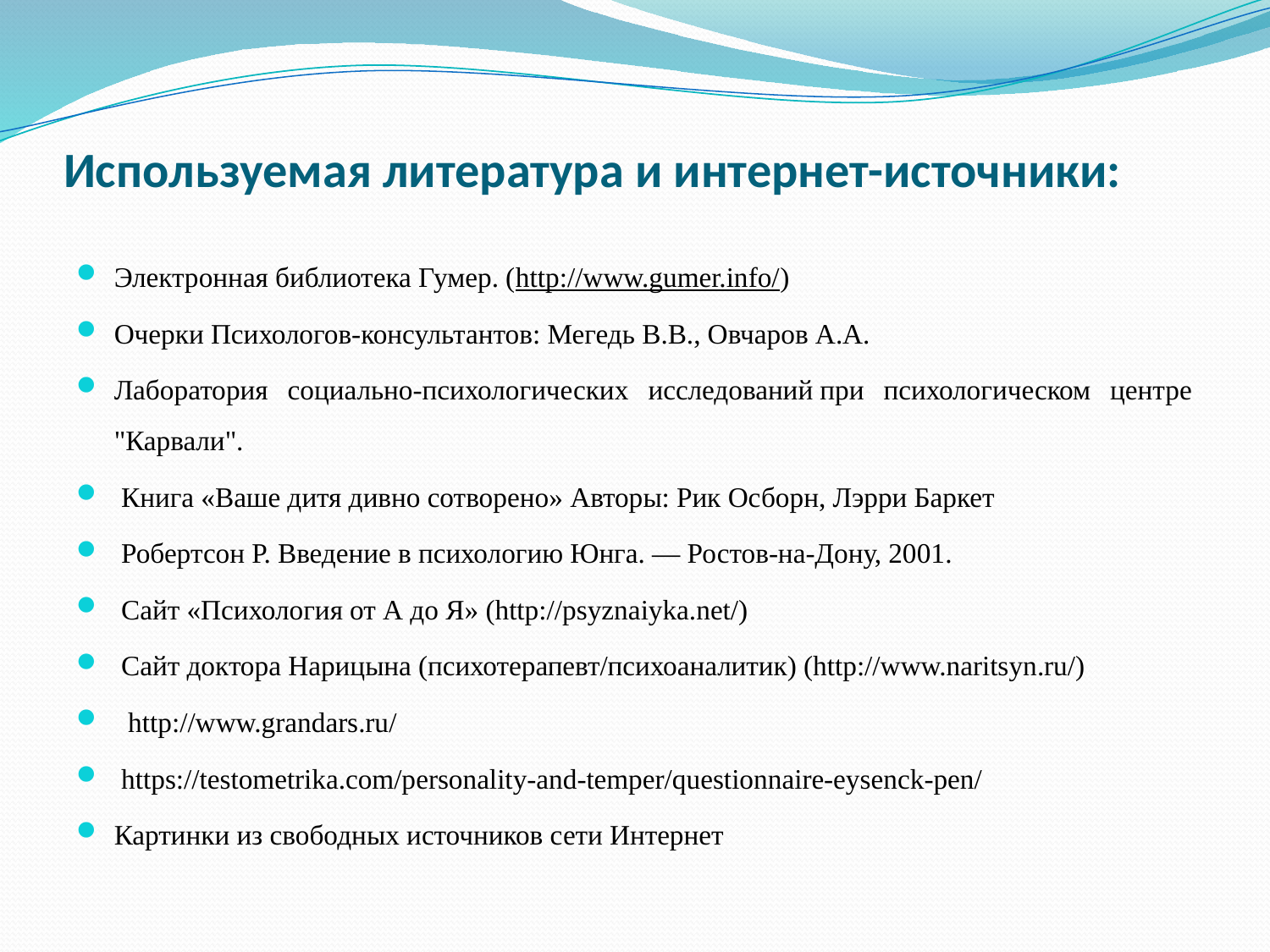

# Используемая литература и интернет-источники:
Электронная библиотека Гумер. (http://www.gumer.info/)
Очерки Психологов-консультантов: Мегедь В.В., Овчаров А.А.
Лаборатория социально-психологических исследований при психологическом центре "Карвали".
 Книга «Ваше дитя дивно сотворено» Авторы: Рик Осборн, Лэрри Баркет
 Робертсон Р. Введение в психологию Юнга. — Ростов-на-Дону, 2001.
 Сайт «Психология от А до Я» (http://psyznaiyka.net/)
 Сайт доктора Нарицына (психотерапевт/психоаналитик) (http://www.naritsyn.ru/)
  http://www.grandars.ru/
 https://testometrika.com/personality-and-temper/questionnaire-eysenck-pen/
Картинки из свободных источников сети Интернет